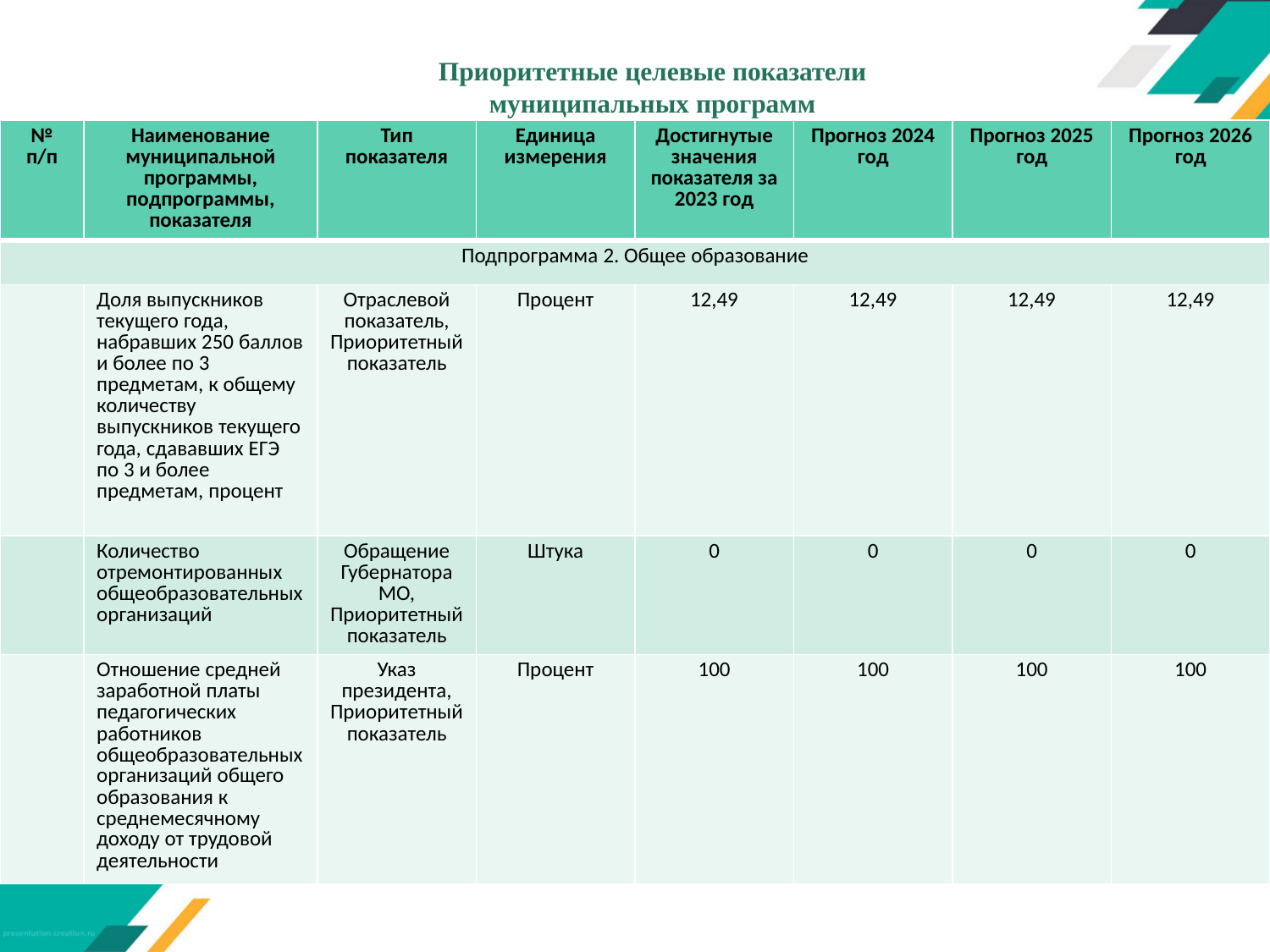

# Приоритетные целевые показатели муниципальных программ
| № п/п | Наименование муниципальной программы, подпрограммы, показателя | Тип показателя | Единица измерения | Достигнутые значения показателя за 2023 год | Прогноз 2024 год | Прогноз 2025 год | Прогноз 2026 год |
| --- | --- | --- | --- | --- | --- | --- | --- |
| Подпрограмма 2. Общее образование |  |  |  |  |  |  |  |
|  | Доля выпускников текущего года, набравших 250 баллов и более по 3 предметам, к общему количеству выпускников текущего года, сдававших ЕГЭ по 3 и более предметам, процент | Отраслевой показатель, Приоритетный показатель | Процент | 12,49 | 12,49 | 12,49 | 12,49 |
|  | Количество отремонтированных общеобразовательных организаций | Обращение Губернатора МО, Приоритетный показатель | Штука | 0 | 0 | 0 | 0 |
|  | Отношение средней заработной платы педагогических работников общеобразовательных организаций общего образования к среднемесячному доходу от трудовой деятельности | Указ президента, Приоритетный показатель | Процент | 100 | 100 | 100 | 100 |